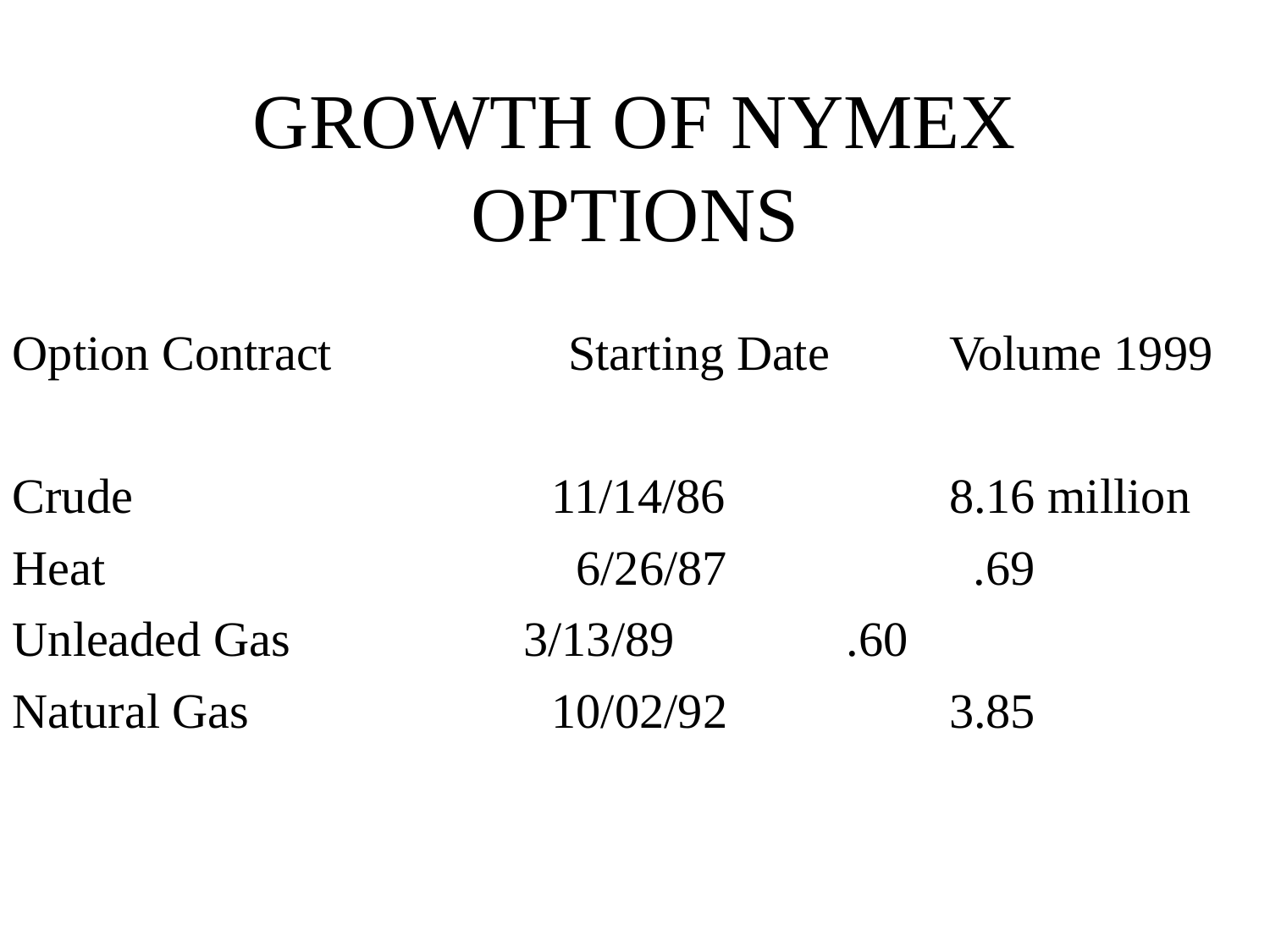

# GROWTH OF NYMEX OPTIONS

Option Contract		Starting Date	Volume 1999

Crude			         11/14/86		8.16 million
Heat			           6/26/87		  .69
Unleaded Gas                   3/13/89		  .60
Natural Gas		         10/02/92		3.85